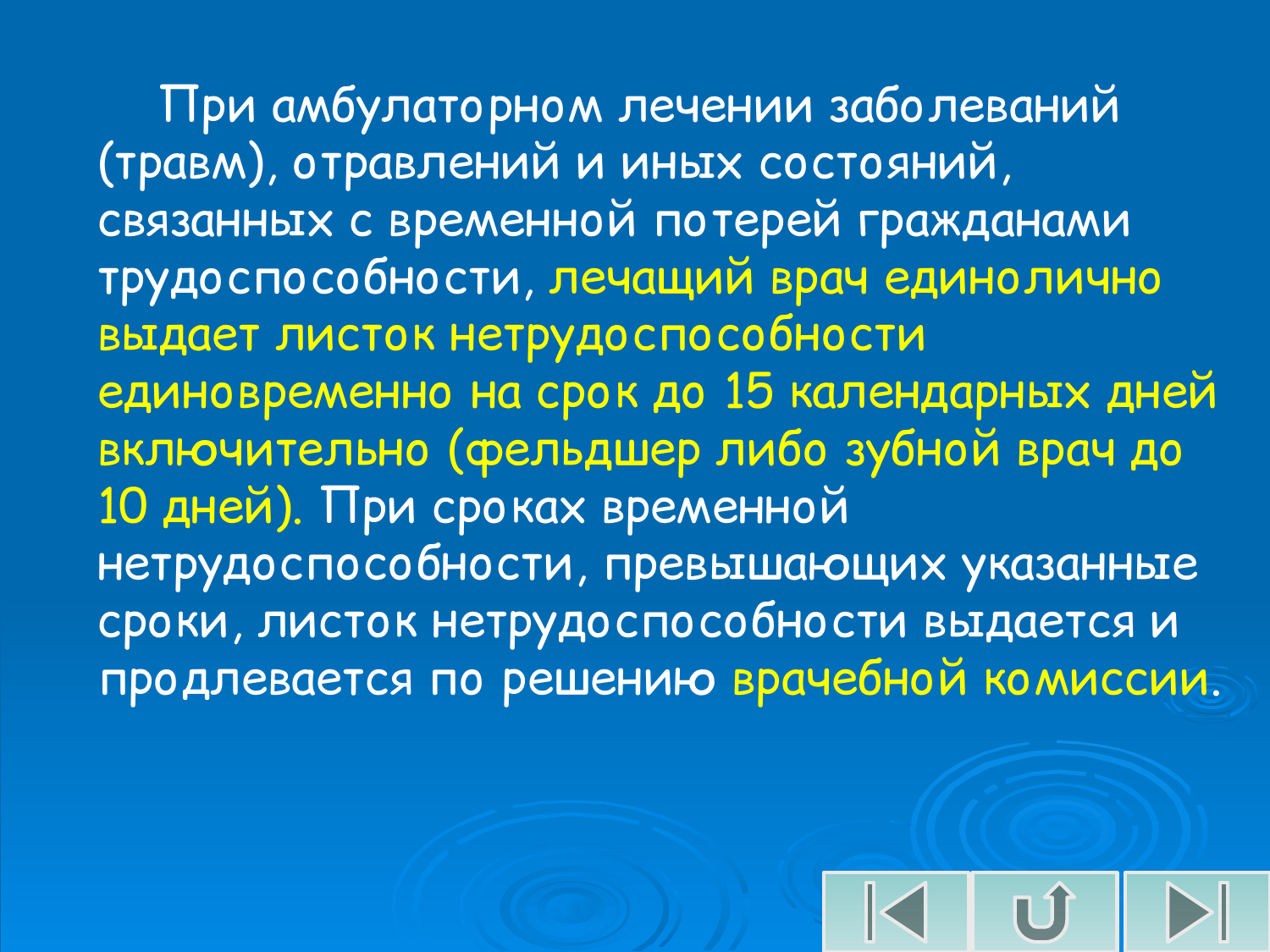

При амбулаторном лечении заболеваний (травм), отравлений и иных состояний, связанных с временной потерей гражданами трудоспособности, лечащий врач единолично выдает листок нетрудоспособности единовременно на срок до 15 календарных дней включительно (фельдшер либо зубной врач до 10 дней). При сроках временной нетрудоспособности, превышающих указанные сроки, листок нетрудоспособности выдается и продлевается по решению врачебной комиссии.